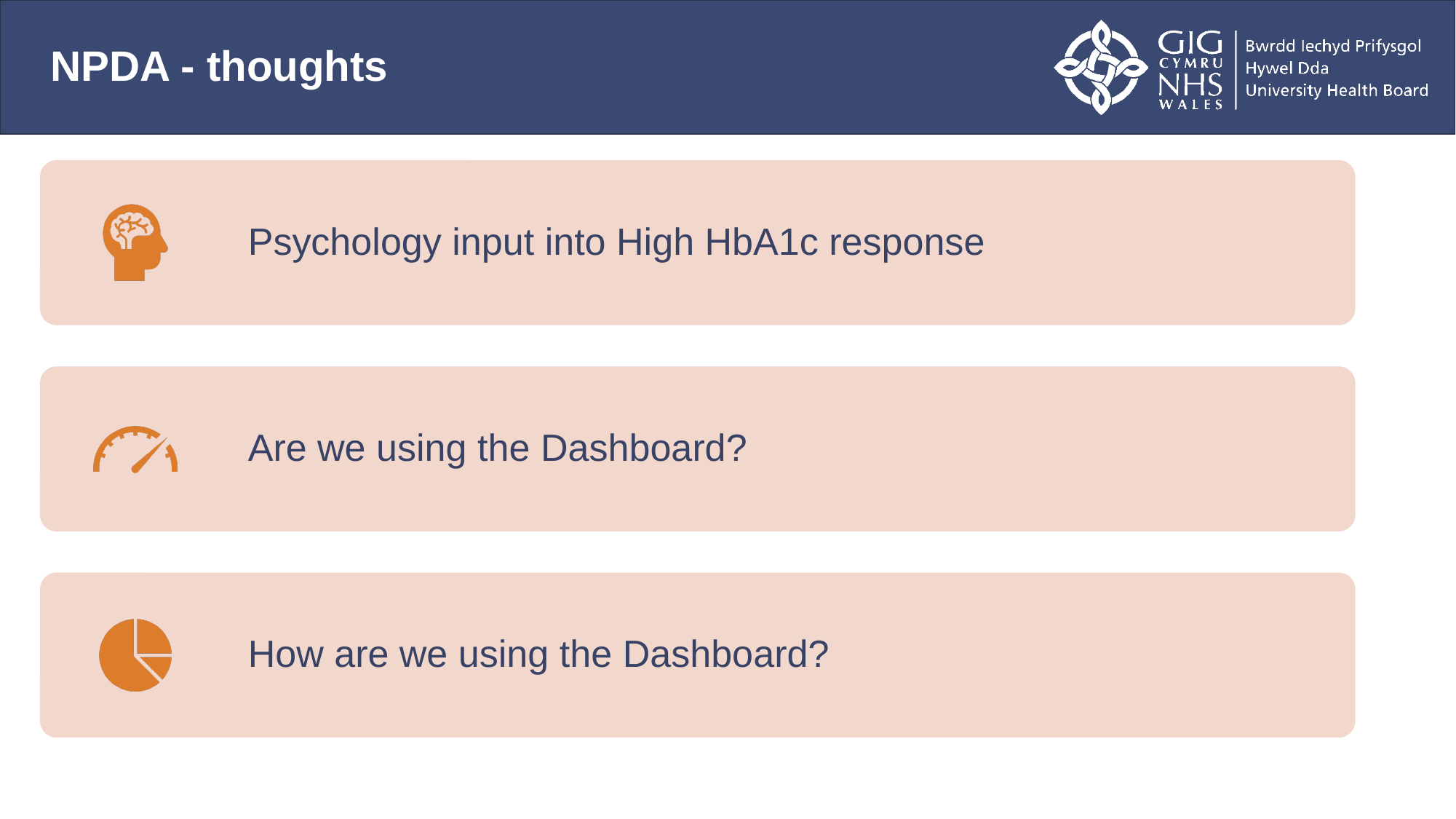

# NPDA - thoughts
Psychology input into High HbA1c response
Are we using the Dashboard?
How are we using the Dashboard?